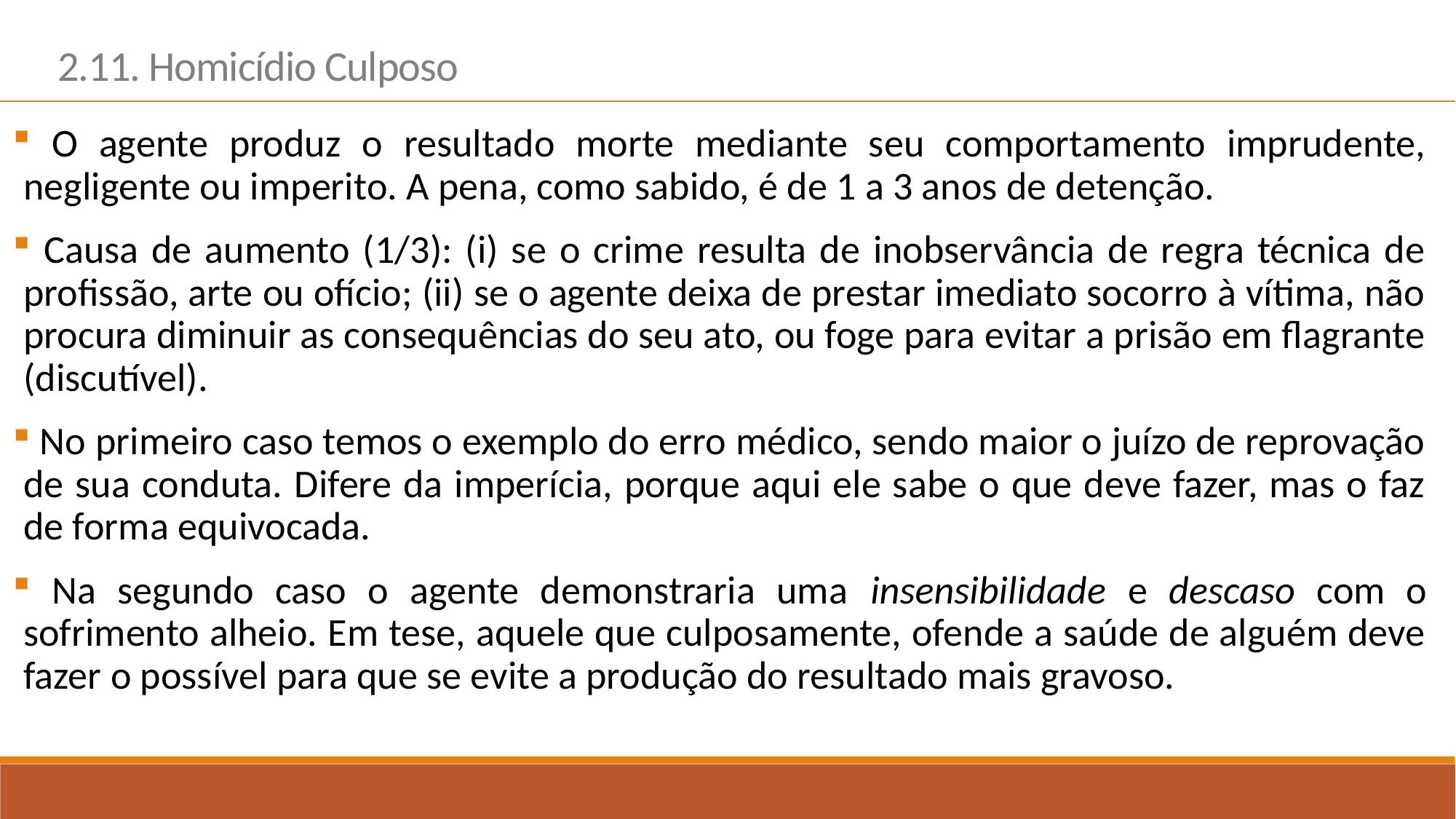

2.11. Homicídio Culposo

 O agente produz o resultado morte mediante seu comportamento imprudente, negligente ou imperito. A pena, como sabido, é de 1 a 3 anos de detenção.
 Causa de aumento (1/3): (i) se o crime resulta de inobservância de regra técnica de profissão, arte ou ofício; (ii) se o agente deixa de prestar imediato socorro à vítima, não procura diminuir as consequências do seu ato, ou foge para evitar a prisão em flagrante (discutível).
 No primeiro caso temos o exemplo do erro médico, sendo maior o juízo de reprovação de sua conduta. Difere da imperícia, porque aqui ele sabe o que deve fazer, mas o faz de forma equivocada.
 Na segundo caso o agente demonstraria uma insensibilidade e descaso com o sofrimento alheio. Em tese, aquele que culposamente, ofende a saúde de alguém deve fazer o possível para que se evite a produção do resultado mais gravoso.